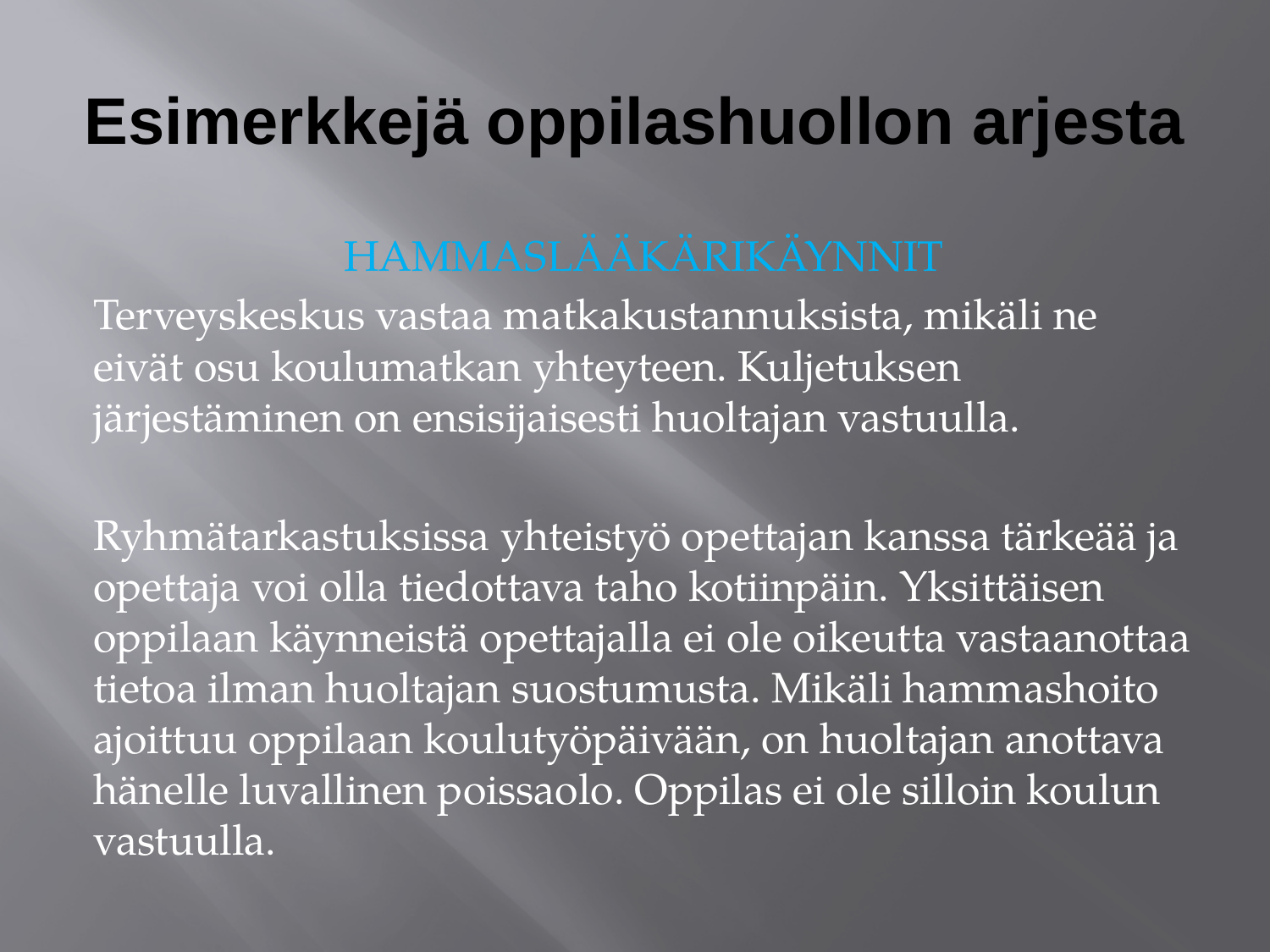

# Esimerkkejä oppilashuollon arjesta
HAMMASLÄÄKÄRIKÄYNNIT
Terveyskeskus vastaa matkakustannuksista, mikäli ne eivät osu koulumatkan yhteyteen. Kuljetuksen järjestäminen on ensisijaisesti huoltajan vastuulla.

Ryhmätarkastuksissa yhteistyö opettajan kanssa tärkeää ja opettaja voi olla tiedottava taho kotiinpäin. Yksittäisen oppilaan käynneistä opettajalla ei ole oikeutta vastaanottaa tietoa ilman huoltajan suostumusta. Mikäli hammashoito ajoittuu oppilaan koulutyöpäivään, on huoltajan anottava hänelle luvallinen poissaolo. Oppilas ei ole silloin koulun vastuulla.